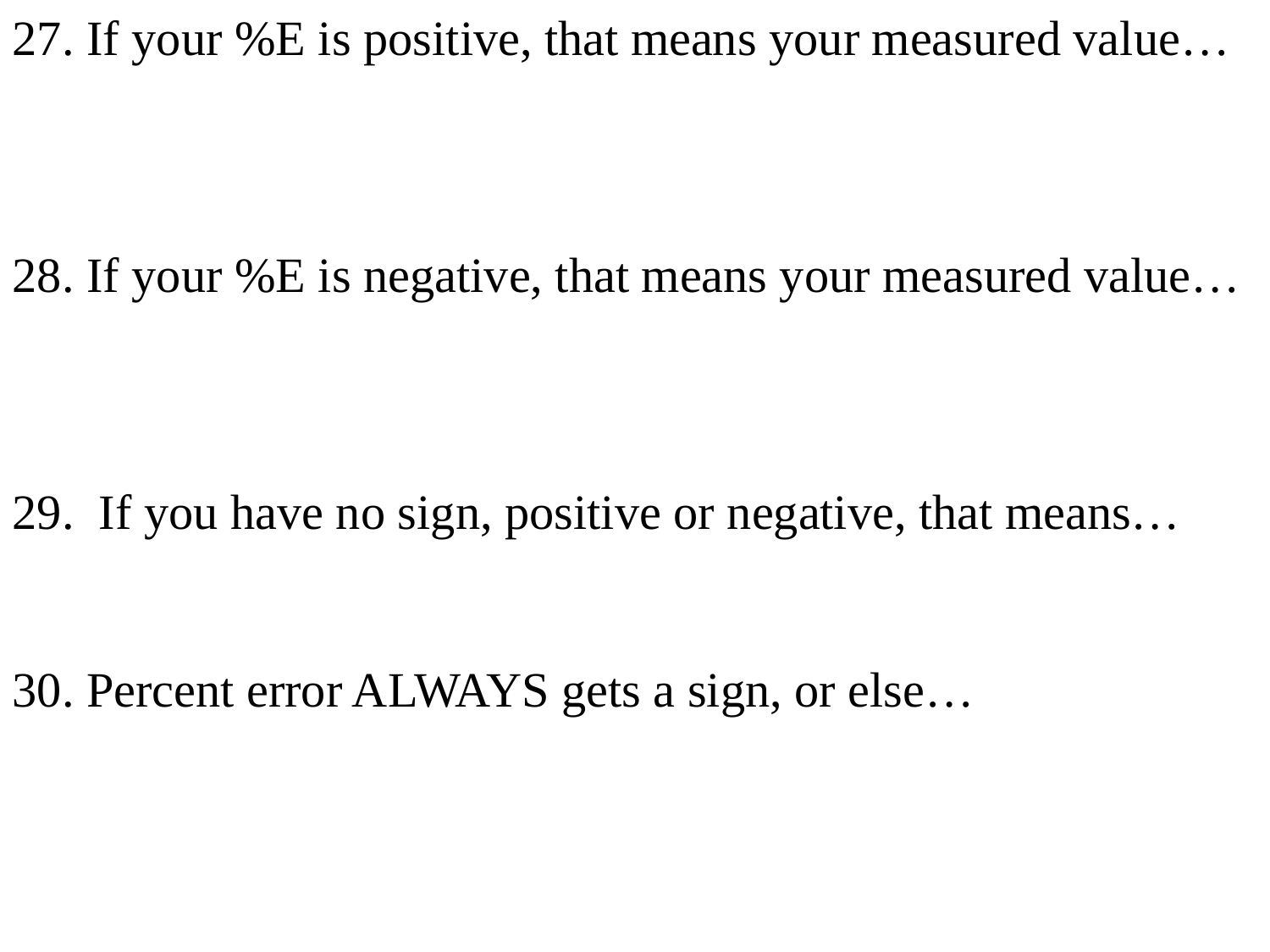

27. If your %E is positive, that means your measured value…
28. If your %E is negative, that means your measured value…
29.  If you have no sign, positive or negative, that means…
30. Percent error ALWAYS gets a sign, or else…